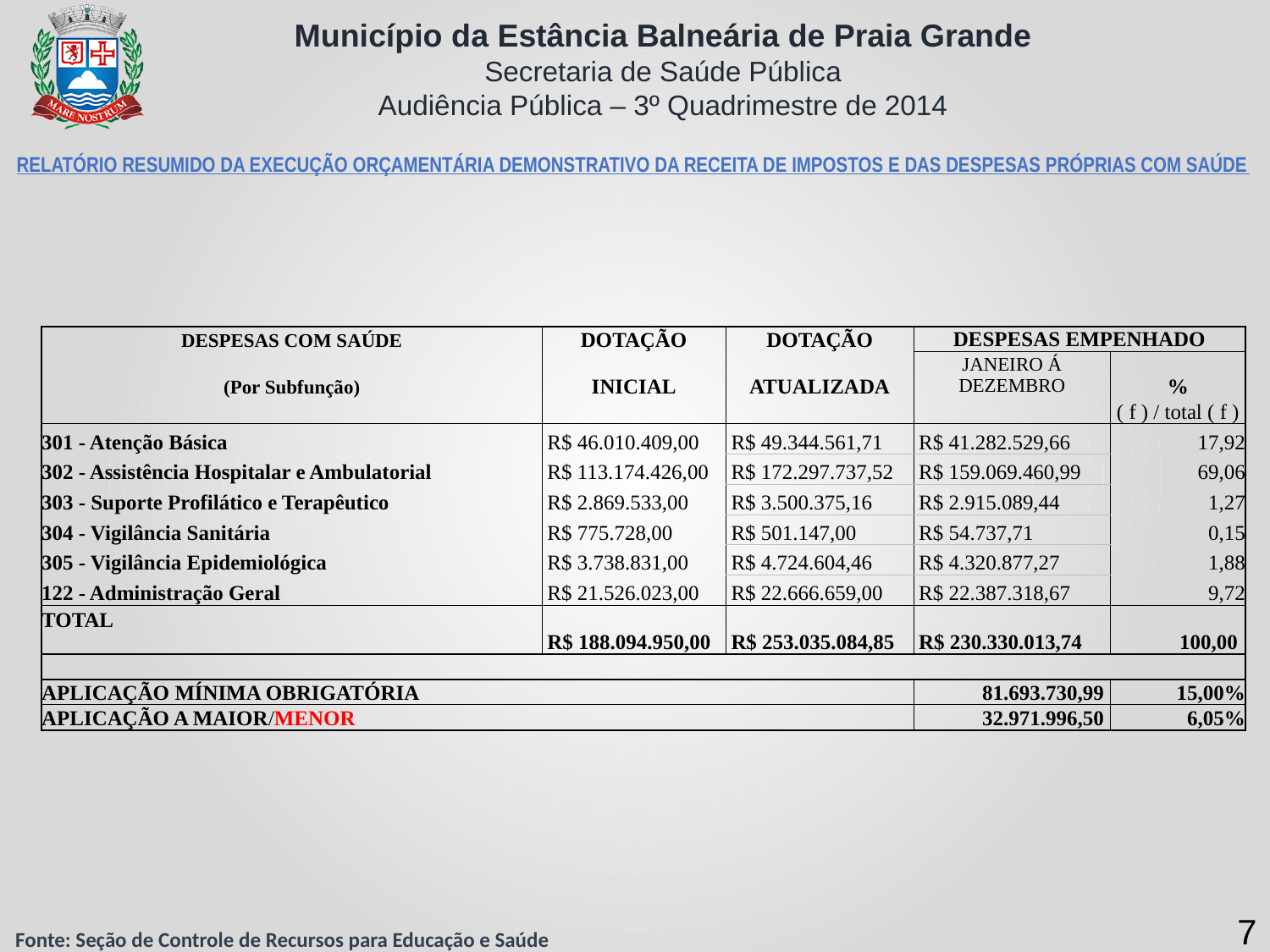

RELATÓRIO RESUMIDO DA EXECUÇÃO ORÇAMENTÁRIA DEMONSTRATIVO DA RECEITA DE IMPOSTOS E DAS DESPESAS PRÓPRIAS COM SAÚDE
| DESPESAS COM SAÚDE |  | DOTAÇÃO | DOTAÇÃO | DESPESAS EMPENHADO |  |
| --- | --- | --- | --- | --- | --- |
| (Por Subfunção) |  | INICIAL | ATUALIZADA | JANEIRO Á DEZEMBRO | % |
|  |  |  |  |  | ( f ) / total ( f ) |
| 301 - Atenção Básica |  | R$ 46.010.409,00 | R$ 49.344.561,71 | R$ 41.282.529,66 | 17,92 |
| 302 - Assistência Hospitalar e Ambulatorial |  | R$ 113.174.426,00 | R$ 172.297.737,52 | R$ 159.069.460,99 | 69,06 |
| 303 - Suporte Profilático e Terapêutico |  | R$ 2.869.533,00 | R$ 3.500.375,16 | R$ 2.915.089,44 | 1,27 |
| 304 - Vigilância Sanitária |  | R$ 775.728,00 | R$ 501.147,00 | R$ 54.737,71 | 0,15 |
| 305 - Vigilância Epidemiológica |  | R$ 3.738.831,00 | R$ 4.724.604,46 | R$ 4.320.877,27 | 1,88 |
| 122 - Administração Geral |  | R$ 21.526.023,00 | R$ 22.666.659,00 | R$ 22.387.318,67 | 9,72 |
| TOTAL |  | R$ 188.094.950,00 | R$ 253.035.084,85 | R$ 230.330.013,74 | 100,00 |
|  |  |  |  |  |  |
| APLICAÇÃO MÍNIMA OBRIGATÓRIA |  |  |  | 81.693.730,99 | 15,00% |
| APLICAÇÃO A MAIOR/MENOR |  |  |  | 32.971.996,50 | 6,05% |
7
Fonte: Seção de Controle de Recursos para Educação e Saúde